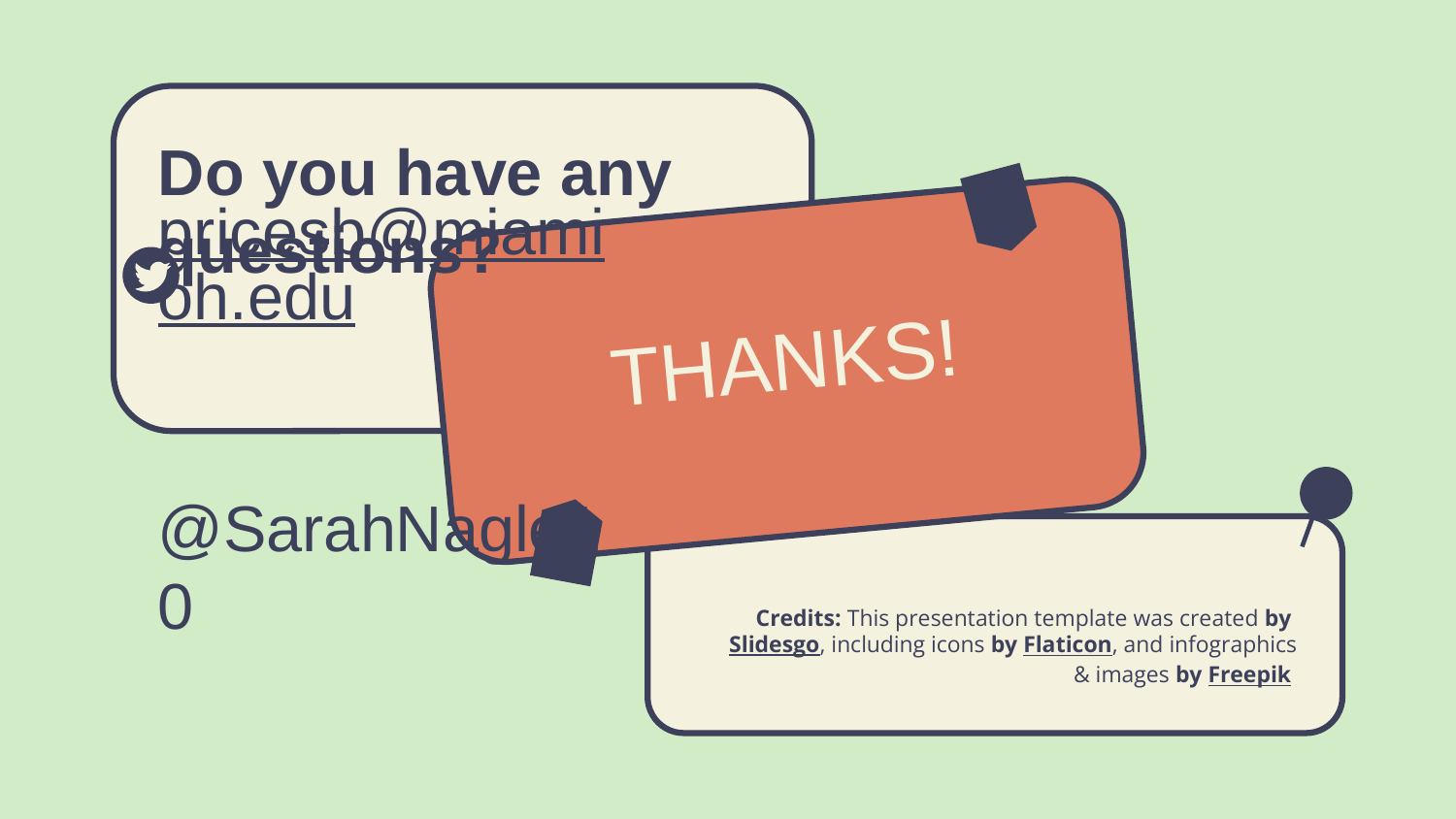

Do you have any questions?

pricesb@miamioh.edu

    @SarahNagle10

# THANKS!